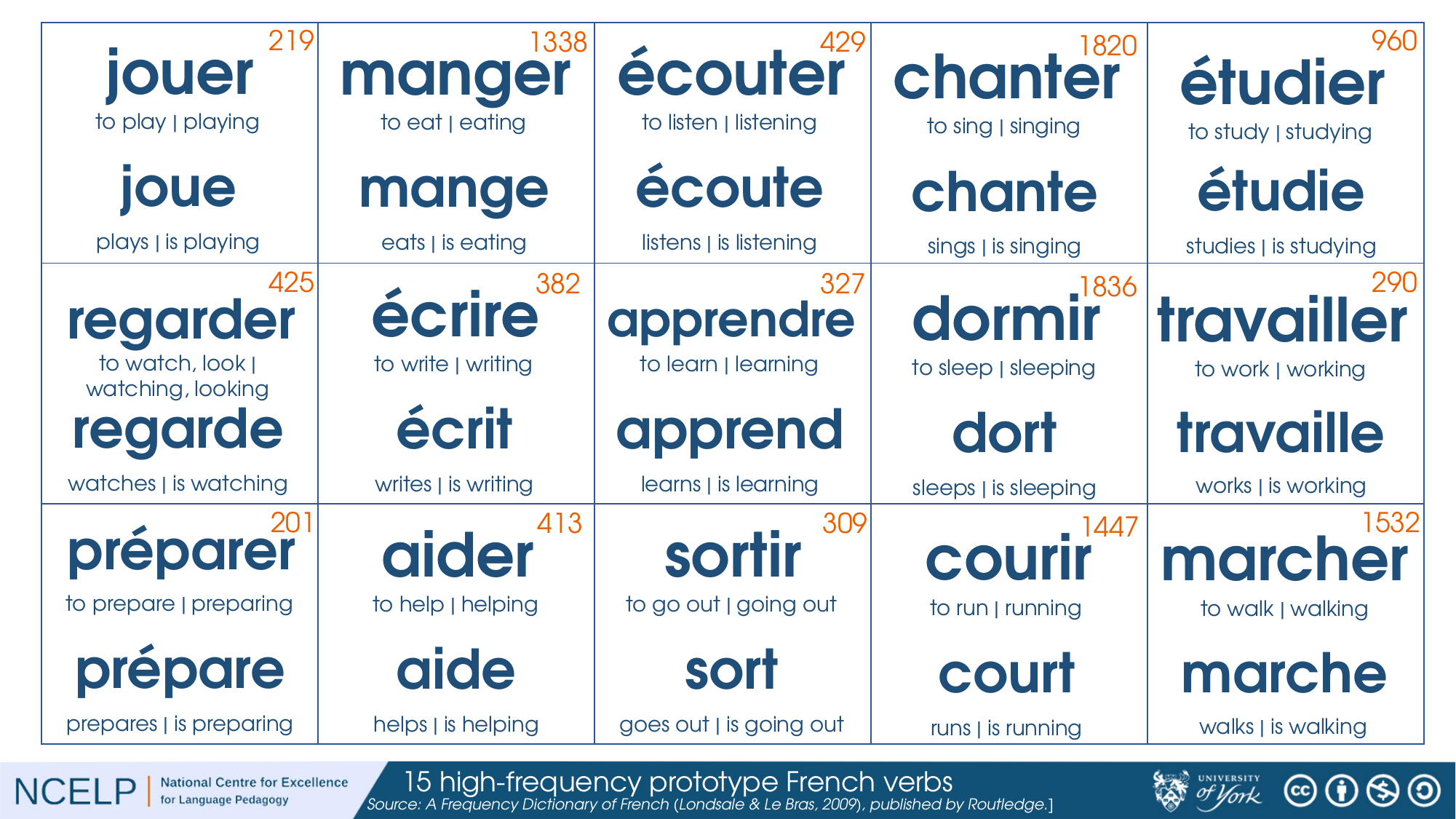

219
960
1338
429
|  |  |  |  |  |
| --- | --- | --- | --- | --- |
|  |  |  |  |  |
|  |  |  |  |  |
1820
jouer
manger
écouter
chanter
étudier
to play | playing
to eat | eating
to listen | listening
to sing | singing
to study | studying
joue
mange
écoute
étudie
chante
plays | is playing
eats | is eating
listens | is listening
studies | is studying
sings | is singing
425
290
382
327
1836
écrire
dormir
travailler
regarder
apprendre
to watch, look | watching, looking
to write | writing
to learn | learning
to sleep | sleeping
to work | working
regarde
écrit
apprend
travaille
dort
watches | is watching
writes | is writing
learns | is learning
works | is working
sleeps | is sleeping
201
1532
413
309
1447
préparer
aider
sortir
courir
marcher
to prepare | preparing
to help | helping
to go out | going out
to run | running
to walk | walking
prépare
aide
sort
court
marche
prepares | is preparing
helps | is helping
goes out | is going out
walks | is walking
runs | is running
15 high-frequency prototype French verbs
Source: A Frequency Dictionary of French (Londsale & Le Bras, 2009), published by Routledge.]